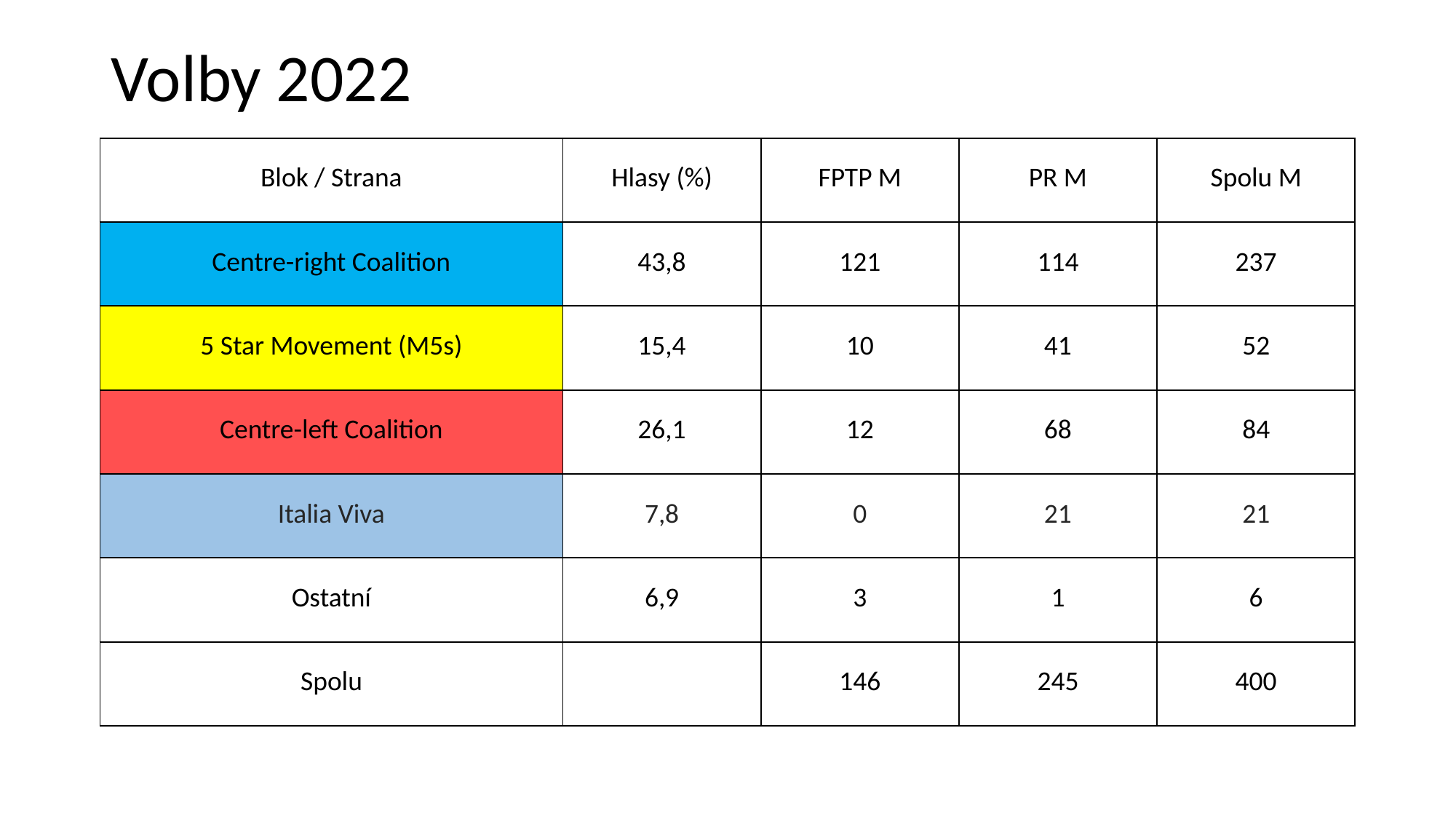

# Volby 2022
| Blok / Strana | Hlasy (%) | FPTP M | PR M | Spolu M |
| --- | --- | --- | --- | --- |
| Centre-right Coalition | 43,8 | 121 | 114 | 237 |
| 5 Star Movement (M5s) | 15,4 | 10 | 41 | 52 |
| Centre-left Coalition | 26,1 | 12 | 68 | 84 |
| Italia Viva | 7,8 | 0 | 21 | 21 |
| Ostatní | 6,9 | 3 | 1 | 6 |
| Spolu |  | 146 | 245 | 400 |